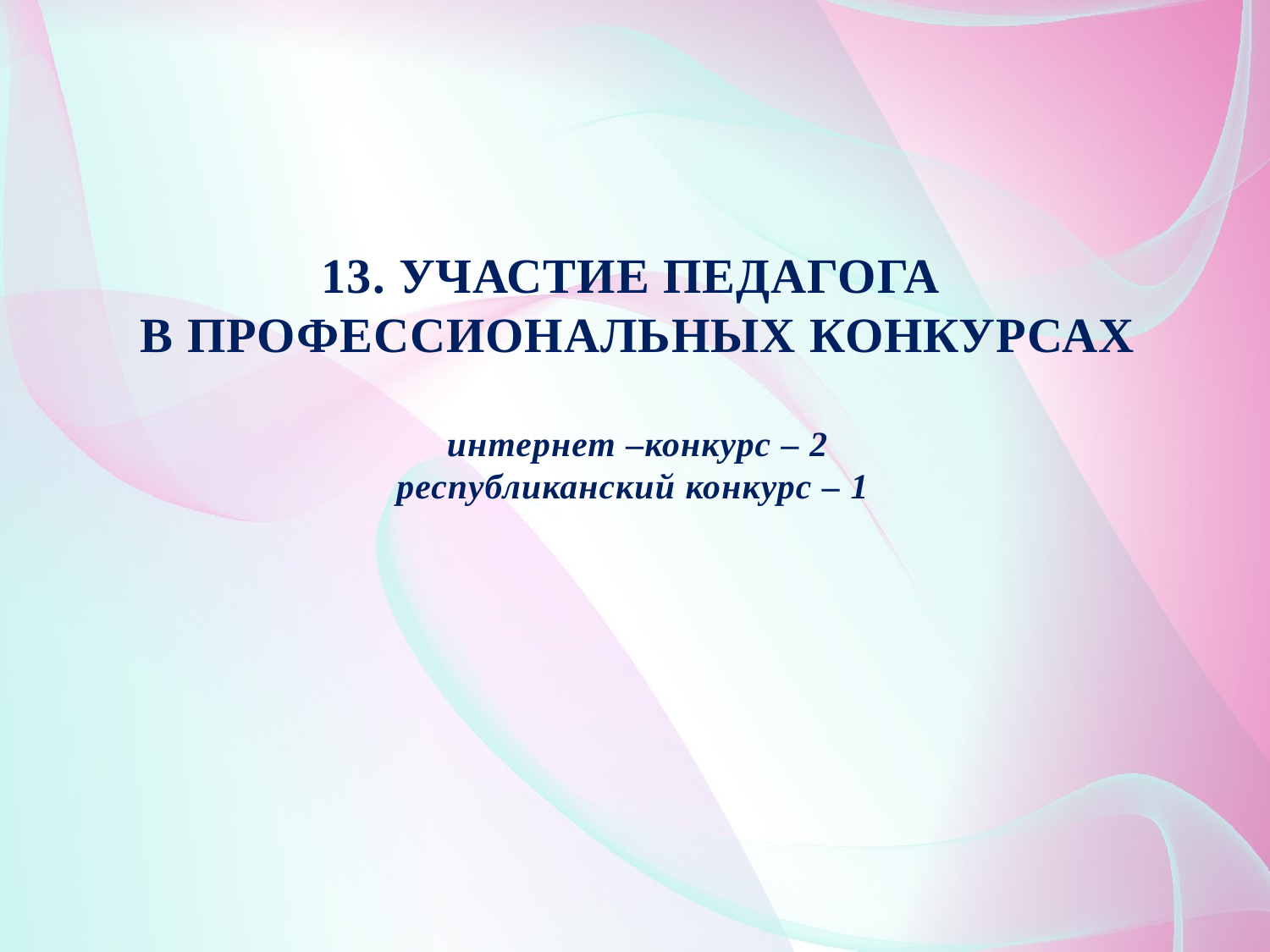

# 13. УЧАСТИЕ ПЕДАГОГА В ПРОФЕССИОНАЛЬНЫХ КОНКУРСАХ интернет –конкурс – 2 республиканский конкурс – 1